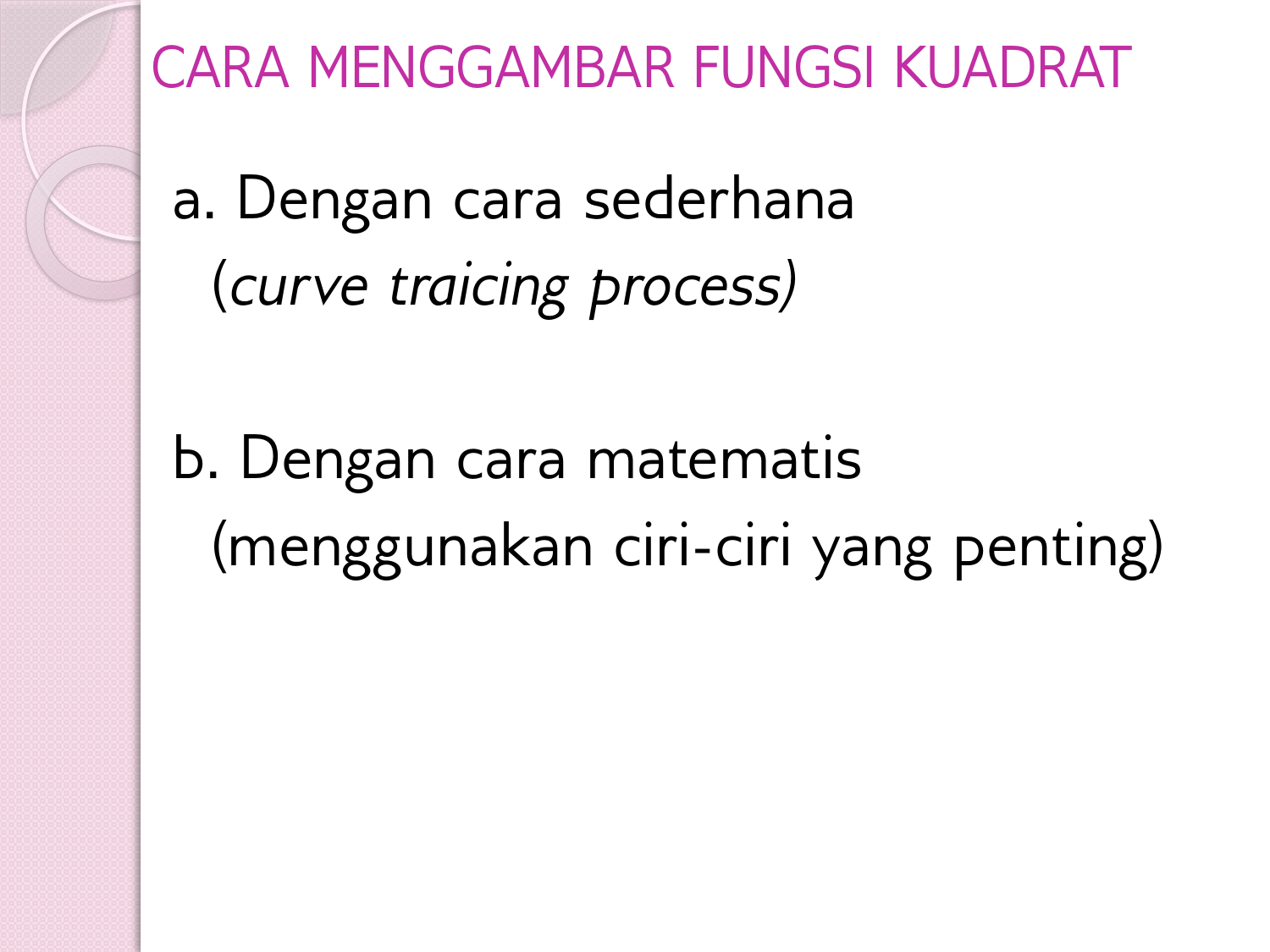

# CARA MENGGAMBAR FUNGSI KUADRAT
a. Dengan cara sederhana
	(curve traicing process)

b. Dengan cara matematis
	(menggunakan ciri-ciri yang penting)